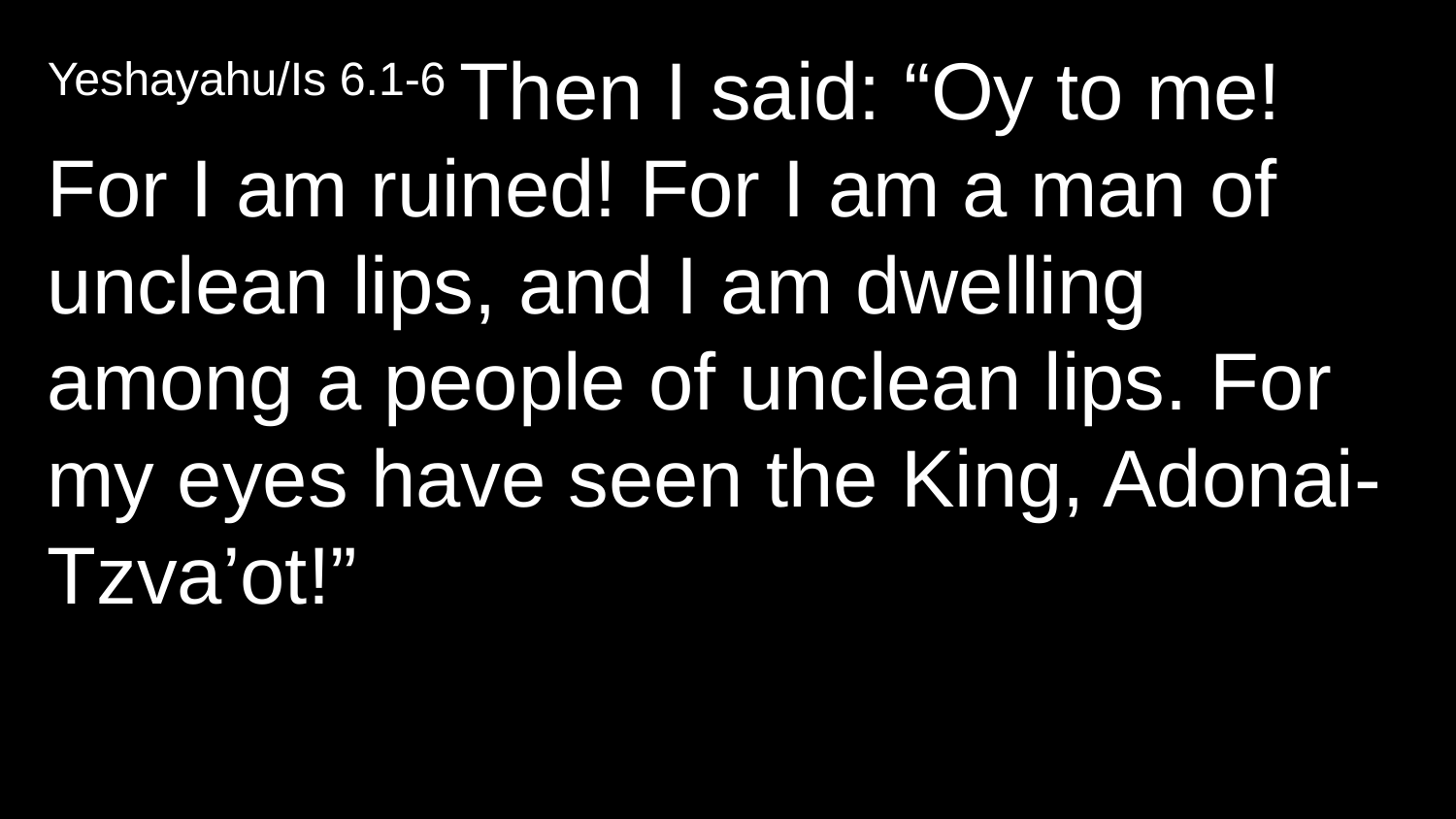

Yeshayahu/Is 6.1-6 Then I said: “Oy to me! For I am ruined! For I am a man of unclean lips, and I am dwelling among a people of unclean lips. For my eyes have seen the King, Adonai-Tzva’ot!”